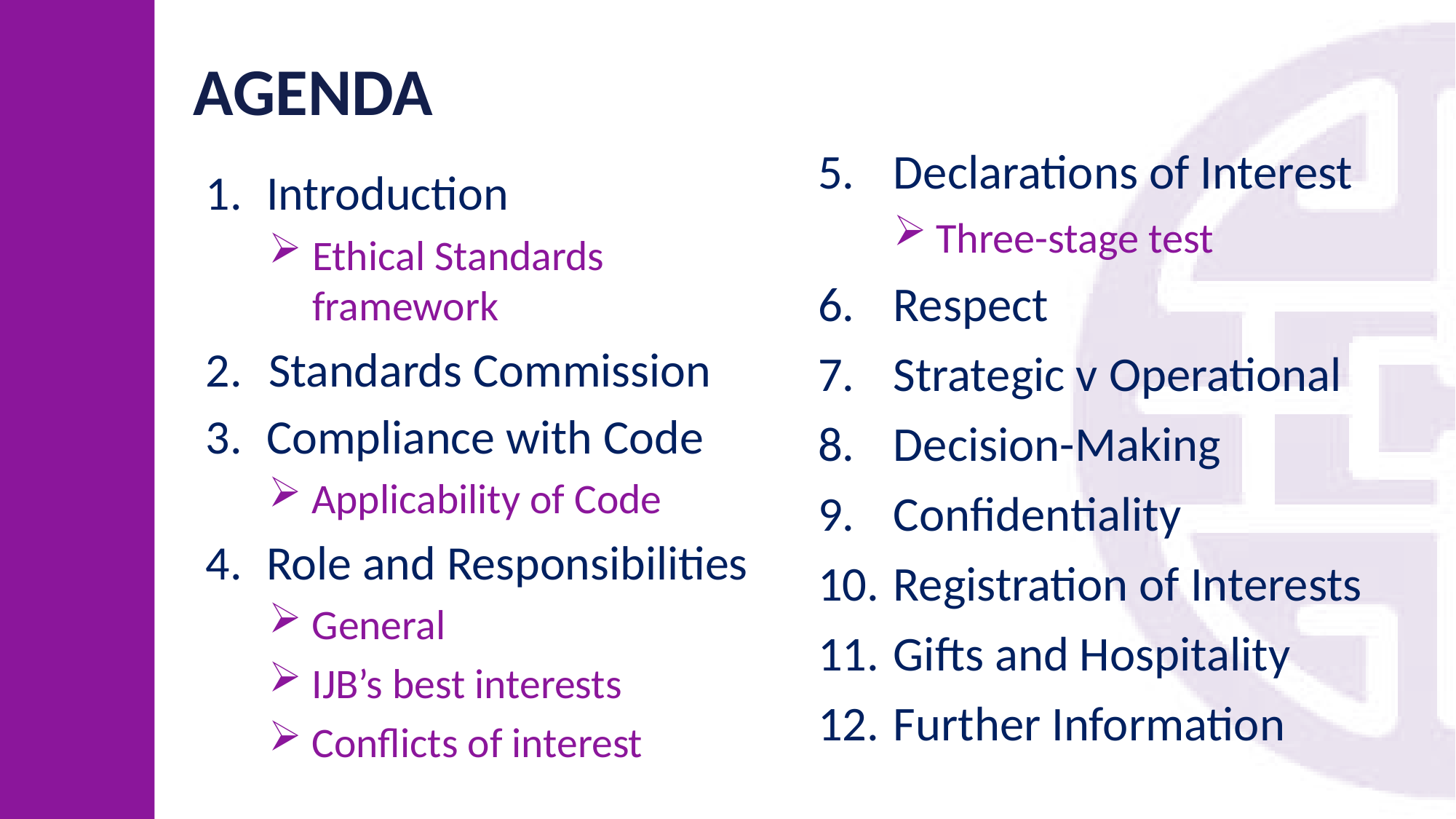

# AGENDA
Declarations of Interest
Three-stage test
Respect
Strategic v Operational
Decision-Making
Confidentiality
Registration of Interests
Gifts and Hospitality
Further Information
Introduction
Ethical Standards framework
Standards Commission
Compliance with Code
Applicability of Code
Role and Responsibilities
General
IJB’s best interests
Conflicts of interest